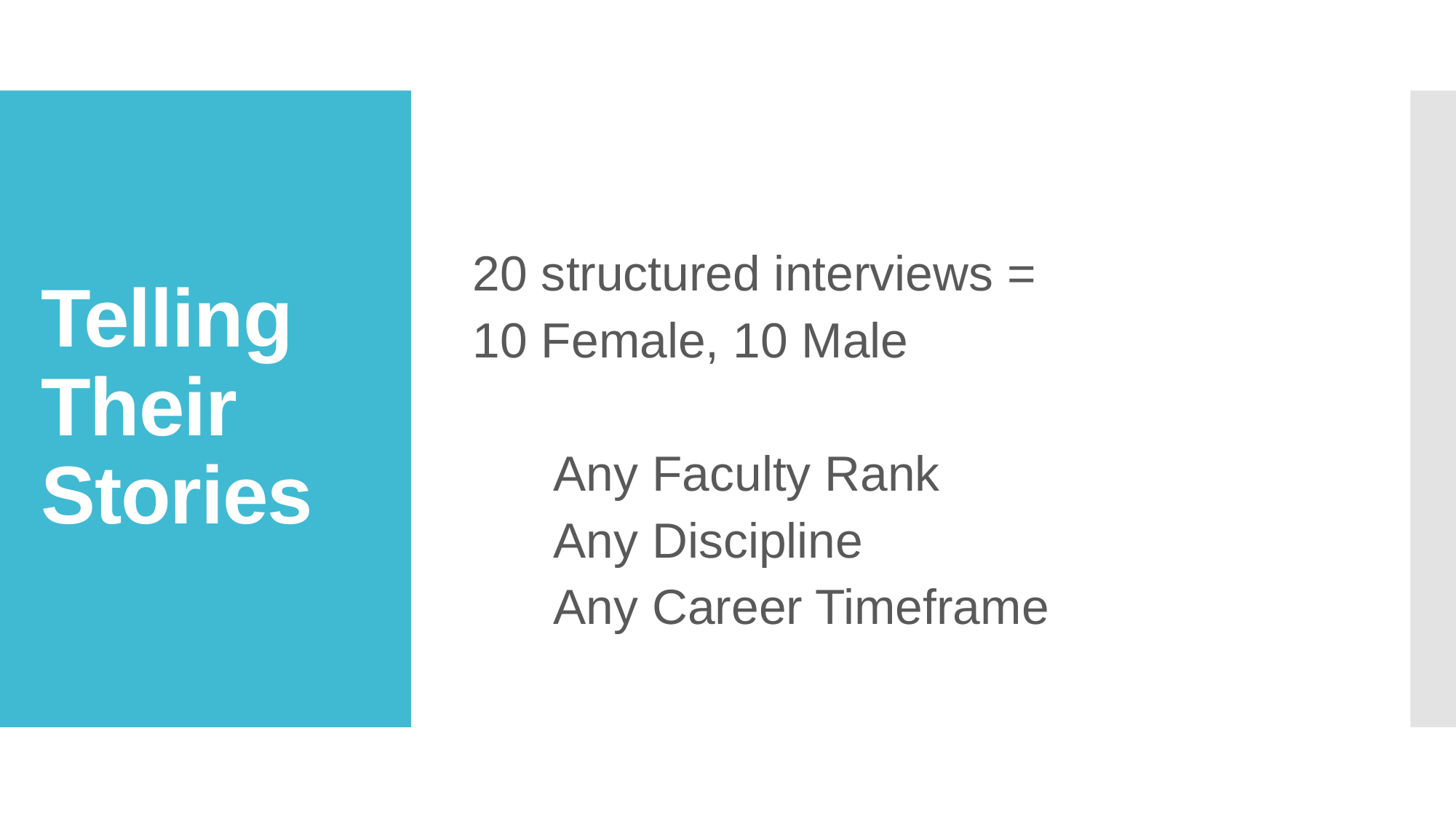

20 structured interviews =
10 Female, 10 Male

	Any Faculty Rank
	Any Discipline
	Any Career Timeframe

# Telling Their Stories